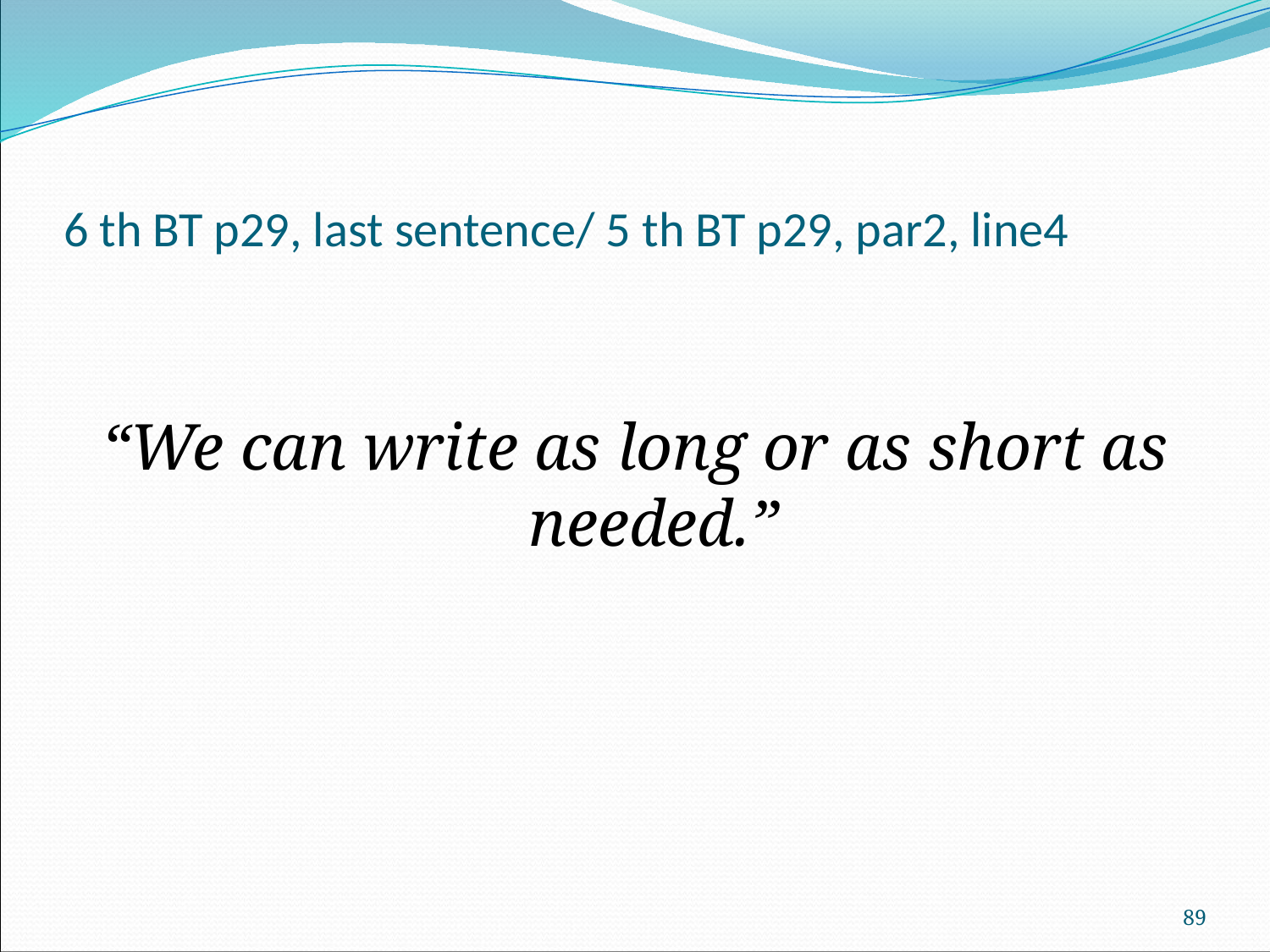

# 6 th BT p29, last sentence/ 5 th BT p29, par2, line4

“We can write as long or as short as needed.”
89